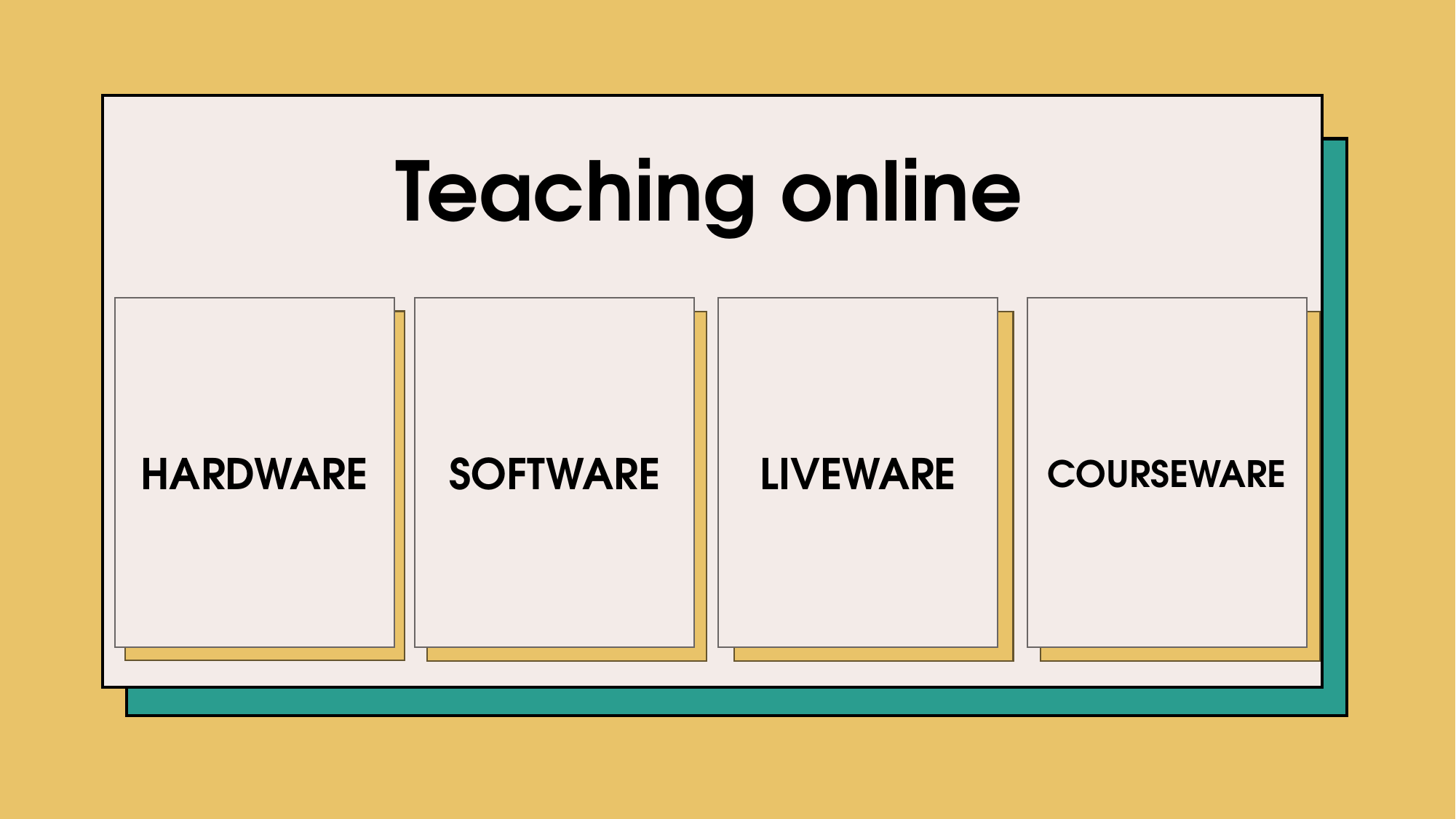

Teaching online ​
HARDWARE

SOFTWARE

LIVEWARE

COURSEWARE